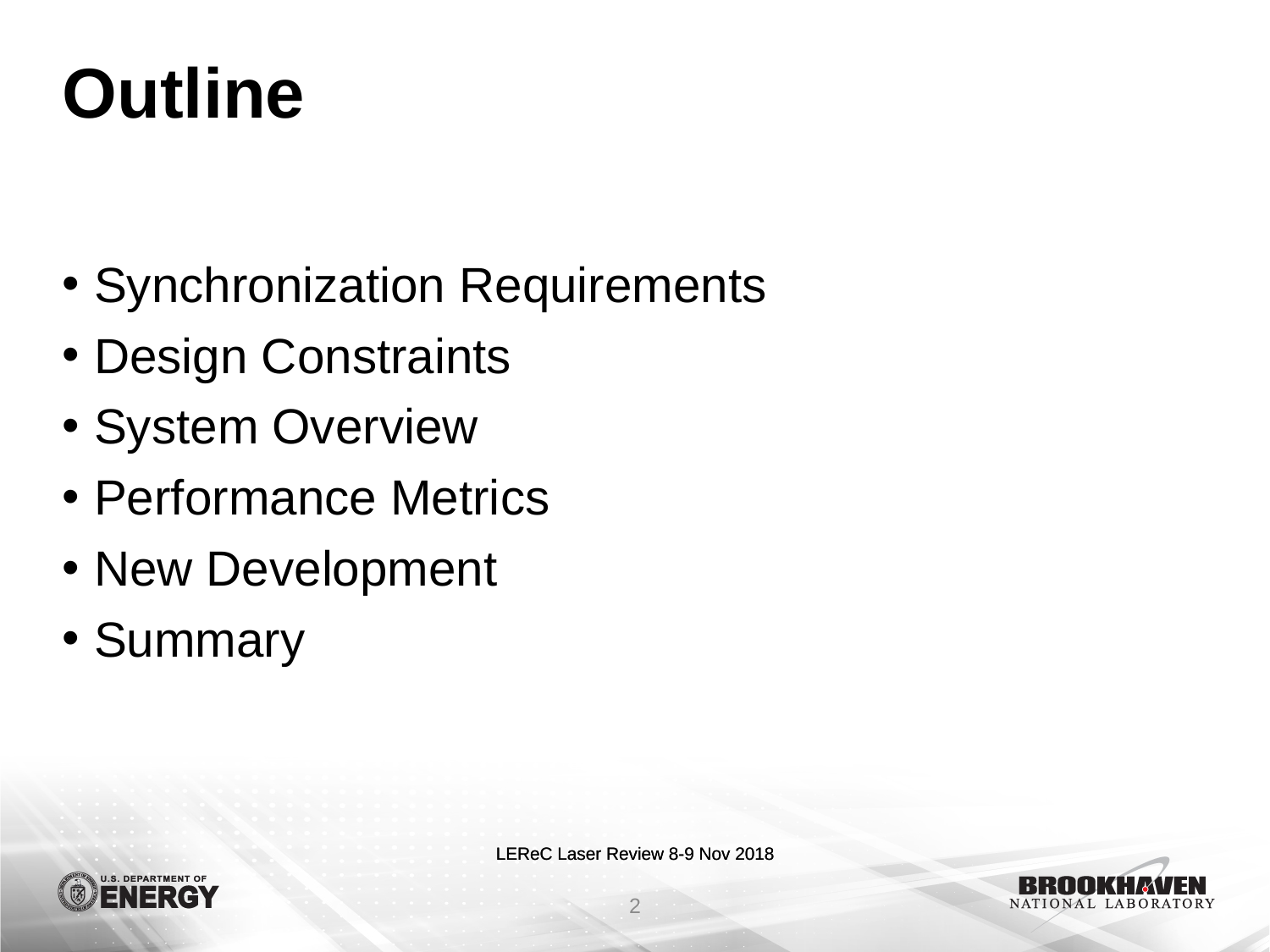

# Outline
Synchronization Requirements
Design Constraints
System Overview
Performance Metrics
New Development
Summary

2